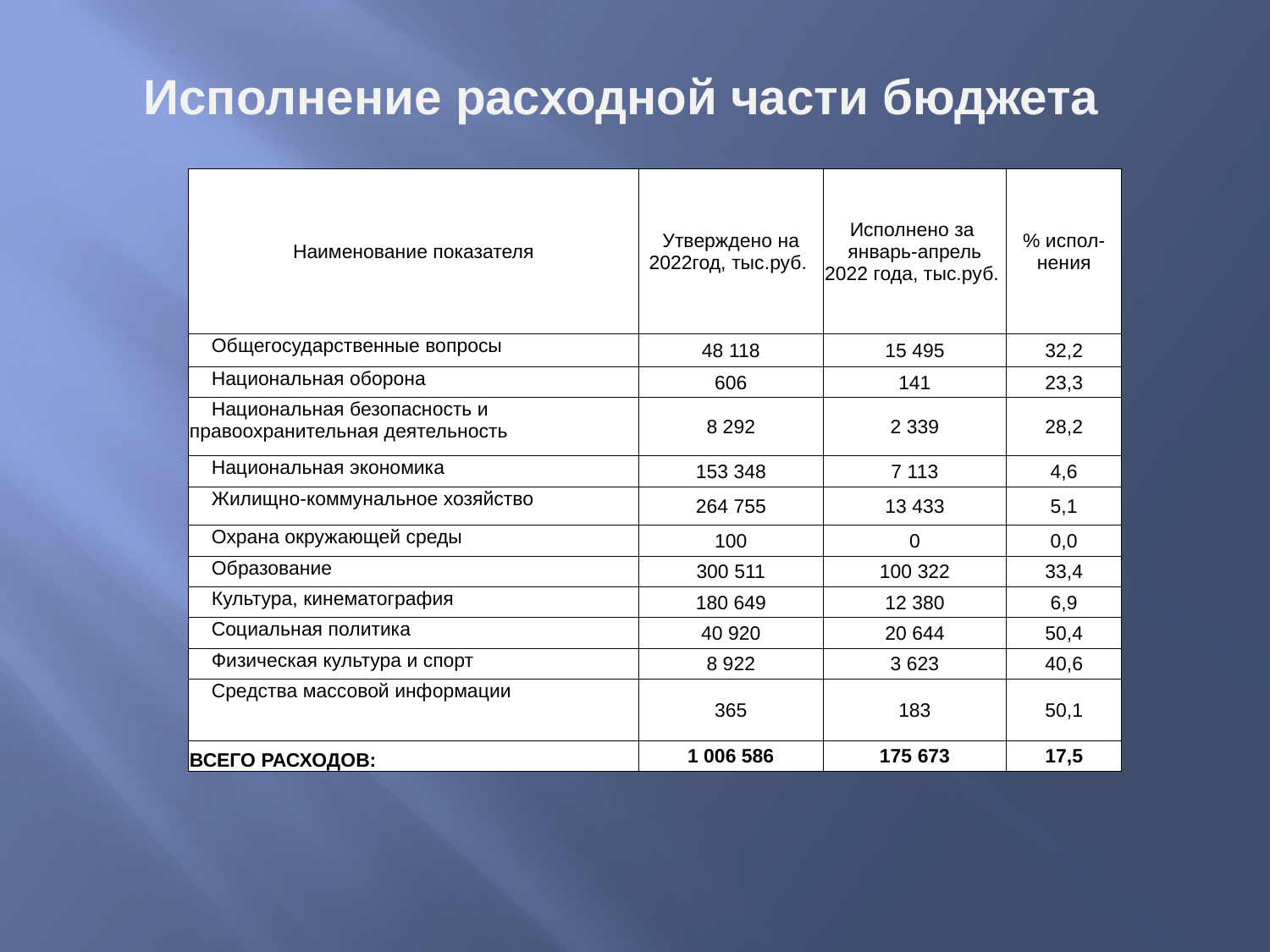

# Исполнение расходной части бюджета
| Наименование показателя | Утверждено на 2022год, тыс.руб. | Исполнено за январь-апрель 2022 года, тыс.руб. | % испол-нения |
| --- | --- | --- | --- |
| Общегосударственные вопросы | 48 118 | 15 495 | 32,2 |
| Национальная оборона | 606 | 141 | 23,3 |
| Национальная безопасность и правоохранительная деятельность | 8 292 | 2 339 | 28,2 |
| Национальная экономика | 153 348 | 7 113 | 4,6 |
| Жилищно-коммунальное хозяйство | 264 755 | 13 433 | 5,1 |
| Охрана окружающей среды | 100 | 0 | 0,0 |
| Образование | 300 511 | 100 322 | 33,4 |
| Культура, кинематография | 180 649 | 12 380 | 6,9 |
| Социальная политика | 40 920 | 20 644 | 50,4 |
| Физическая культура и спорт | 8 922 | 3 623 | 40,6 |
| Средства массовой информации | 365 | 183 | 50,1 |
| ВСЕГО РАСХОДОВ: | 1 006 586 | 175 673 | 17,5 |